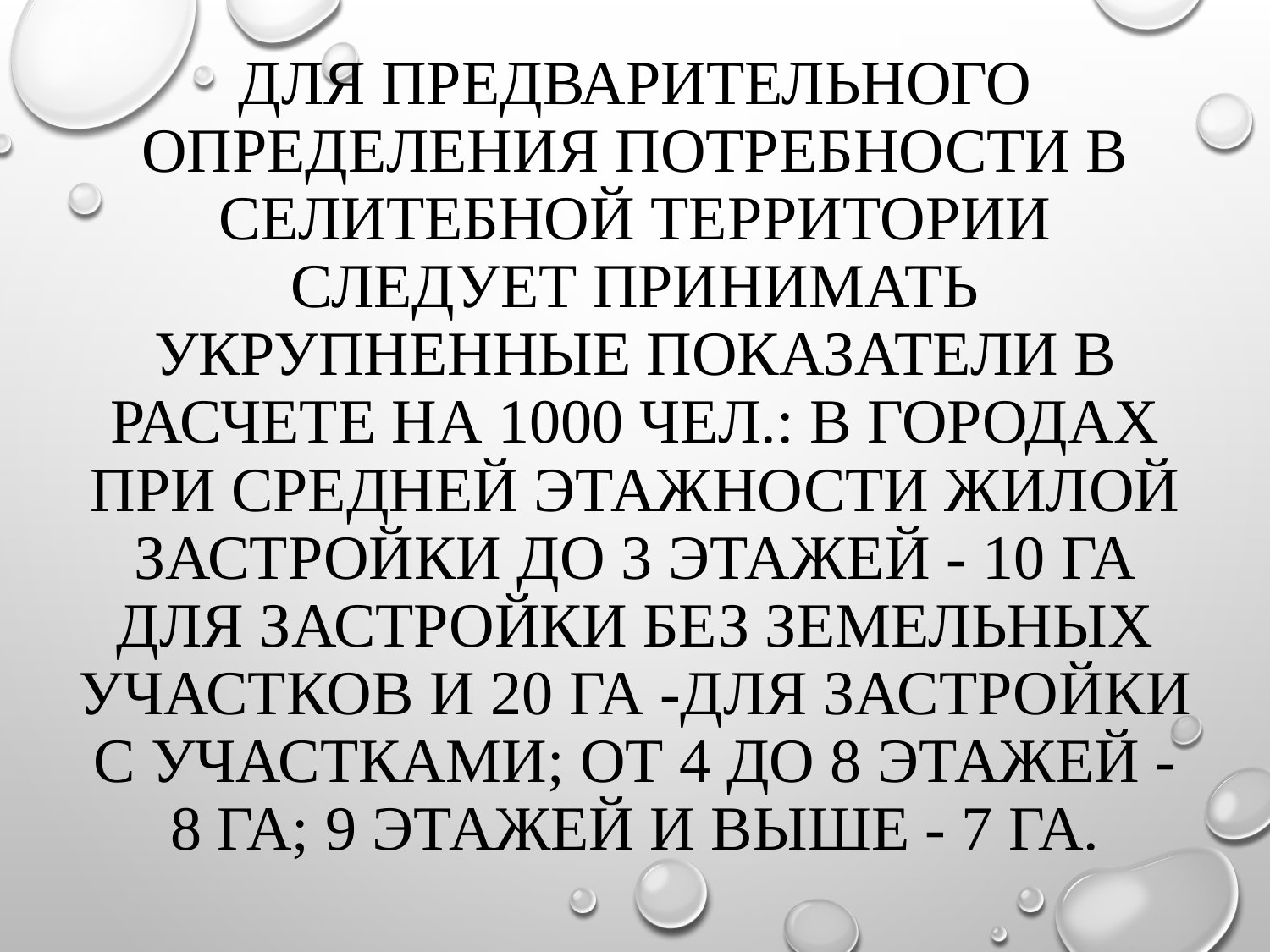

# Для предварительного определения потребности в селитебной территории следует принимать укрупненные показатели в расчете на 1000 чел.: в городах при средней этажности жилой застройки до 3 этажей - 10 га для застройки без земельных участков и 20 га -для застройки с участками; от 4 до 8 этажей - 8 га; 9 этажей и выше - 7 га.